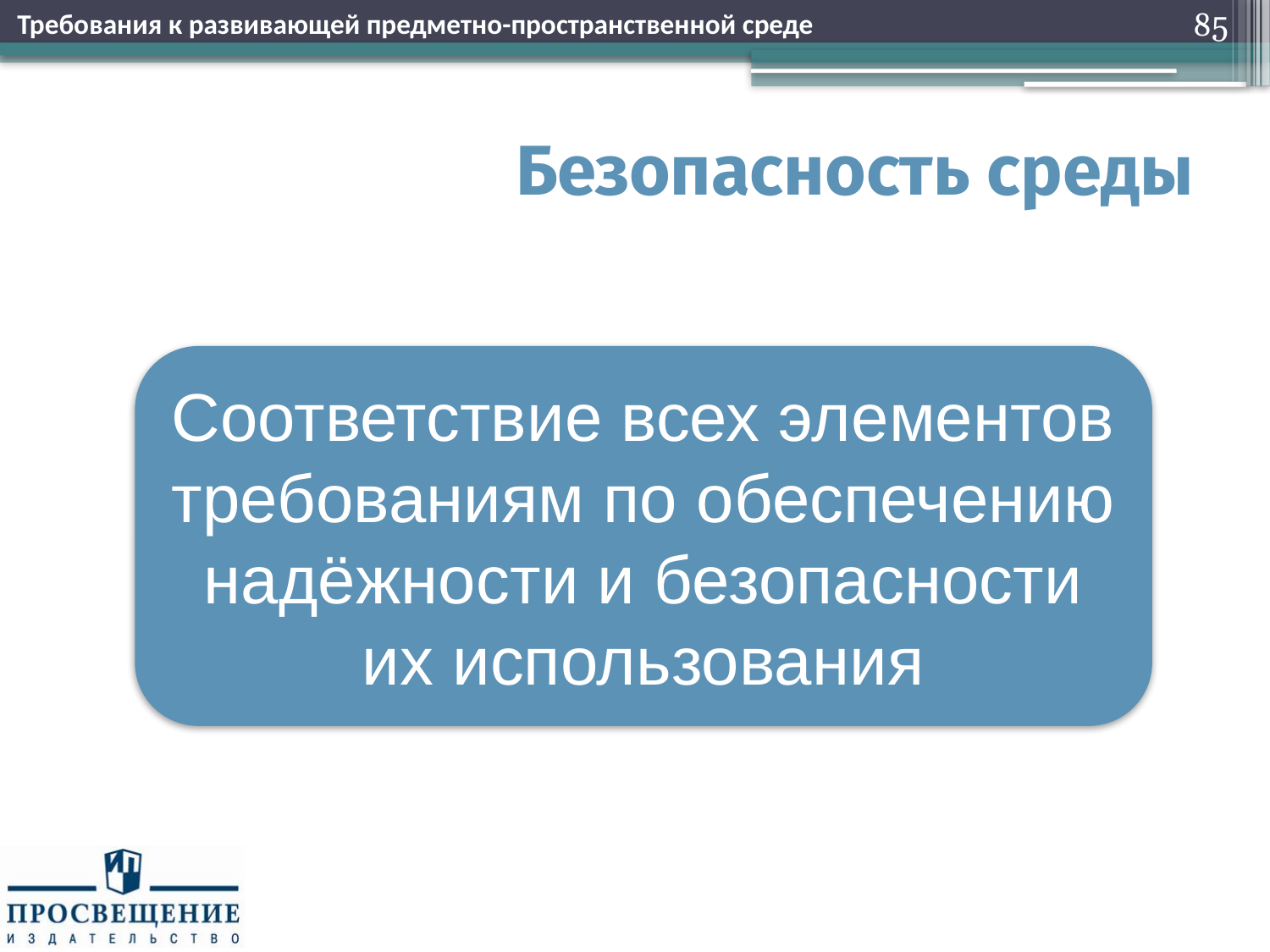

Требования к развивающей предметно-пространственной среде
85
# Безопасность среды
Соответствие всех элементов требованиям по обеспечению надёжности и безопасности их использования